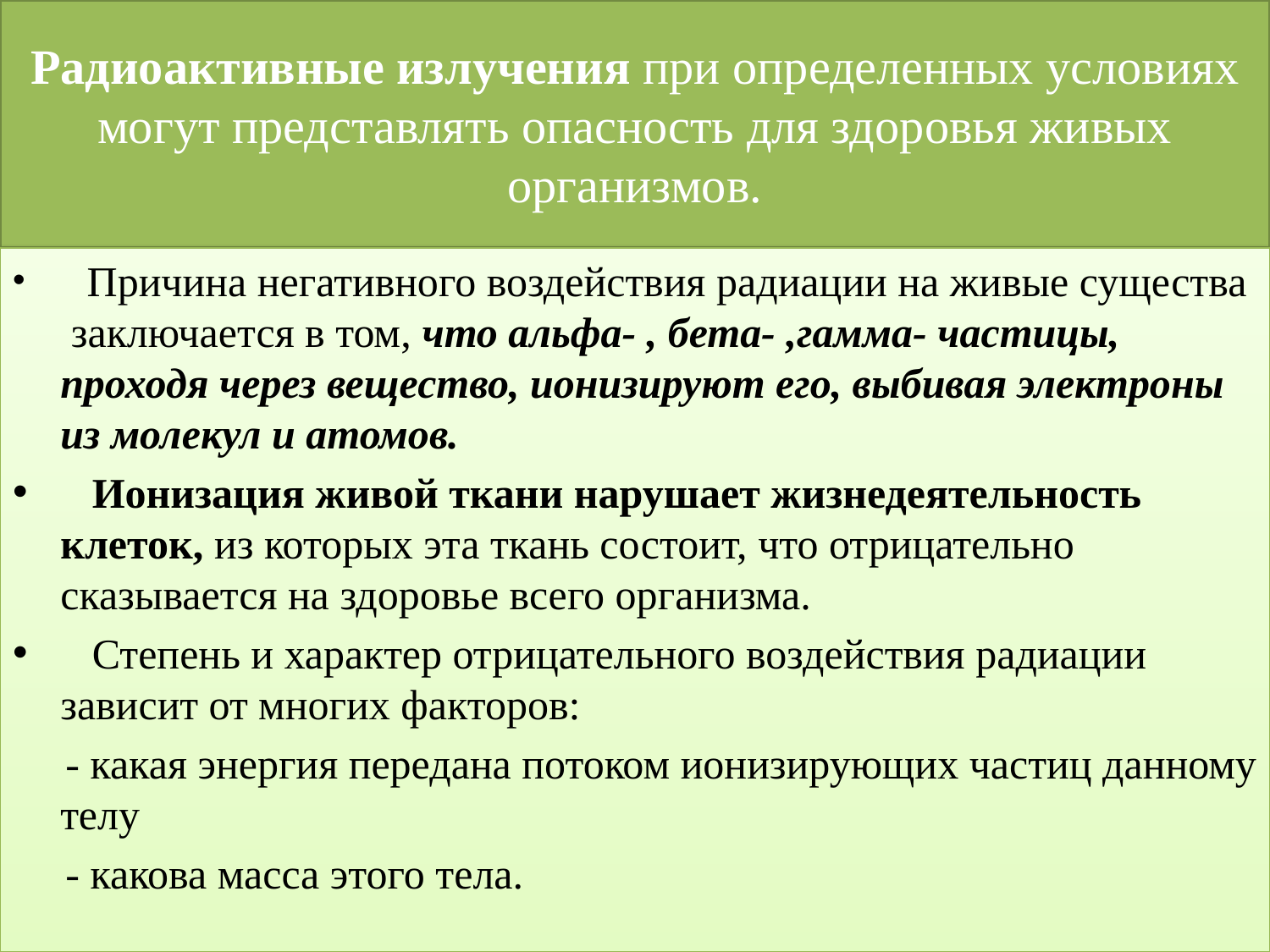

# Радиоактивные излучения при определенных условиях могут представлять опасность для здоровья живых организмов.
   Причина негативного воздействия радиации на живые существа  заключается в том, что альфа- , бета- ,гамма- частицы, проходя через вещество, ионизируют его, выбивая электроны из молекул и атомов.
   Ионизация живой ткани нарушает жизнедеятельность клеток, из которых эта ткань состоит, что отрицательно сказывается на здоровье всего организма.
   Степень и характер отрицательного воздействия радиации зависит от многих факторов:
     - какая энергия передана потоком ионизирующих частиц данному телу
     - какова масса этого тела.